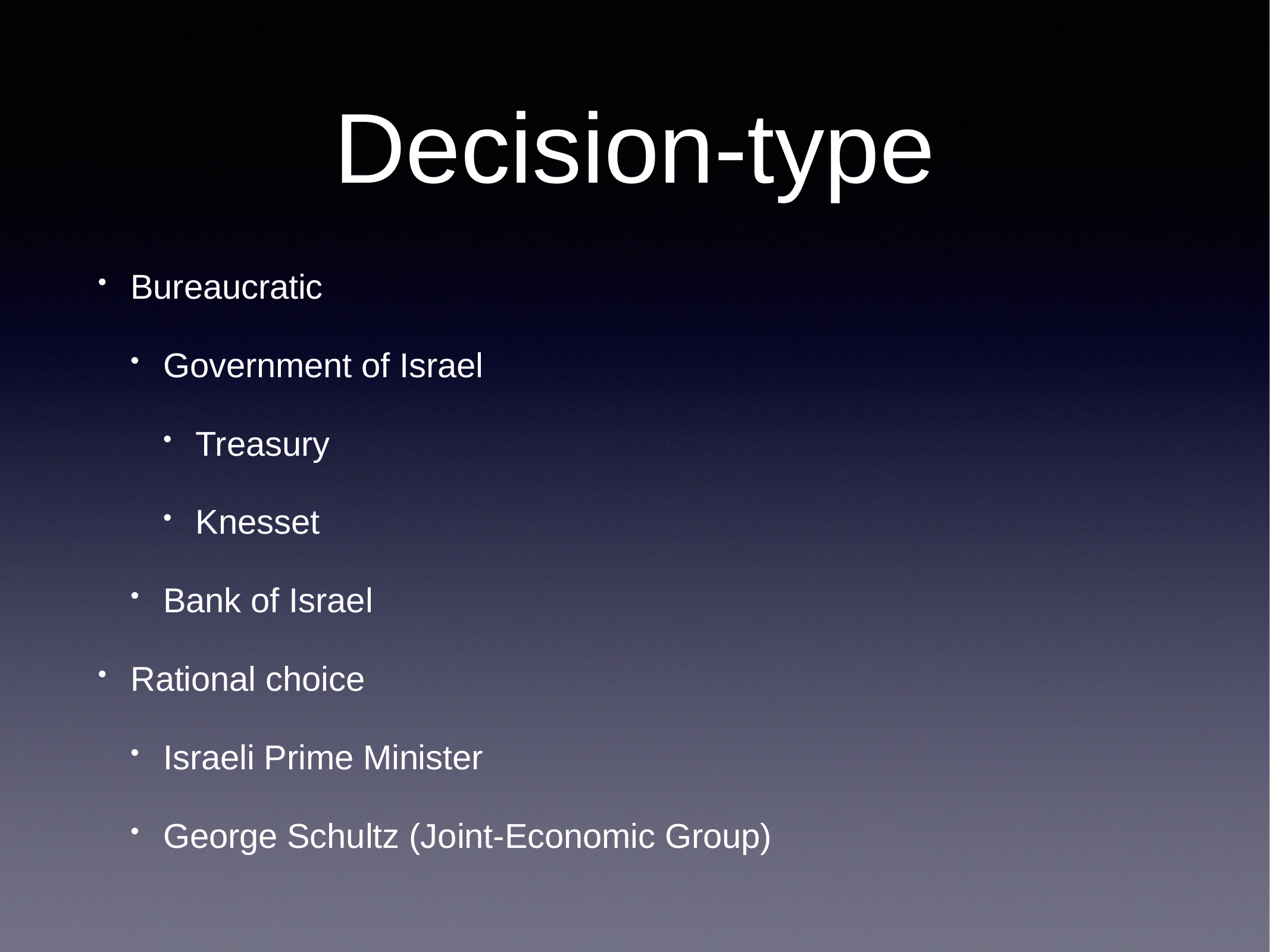

# Decision-type
Bureaucratic
Government of Israel
Treasury
Knesset
Bank of Israel
Rational choice
Israeli Prime Minister
George Schultz (Joint-Economic Group)